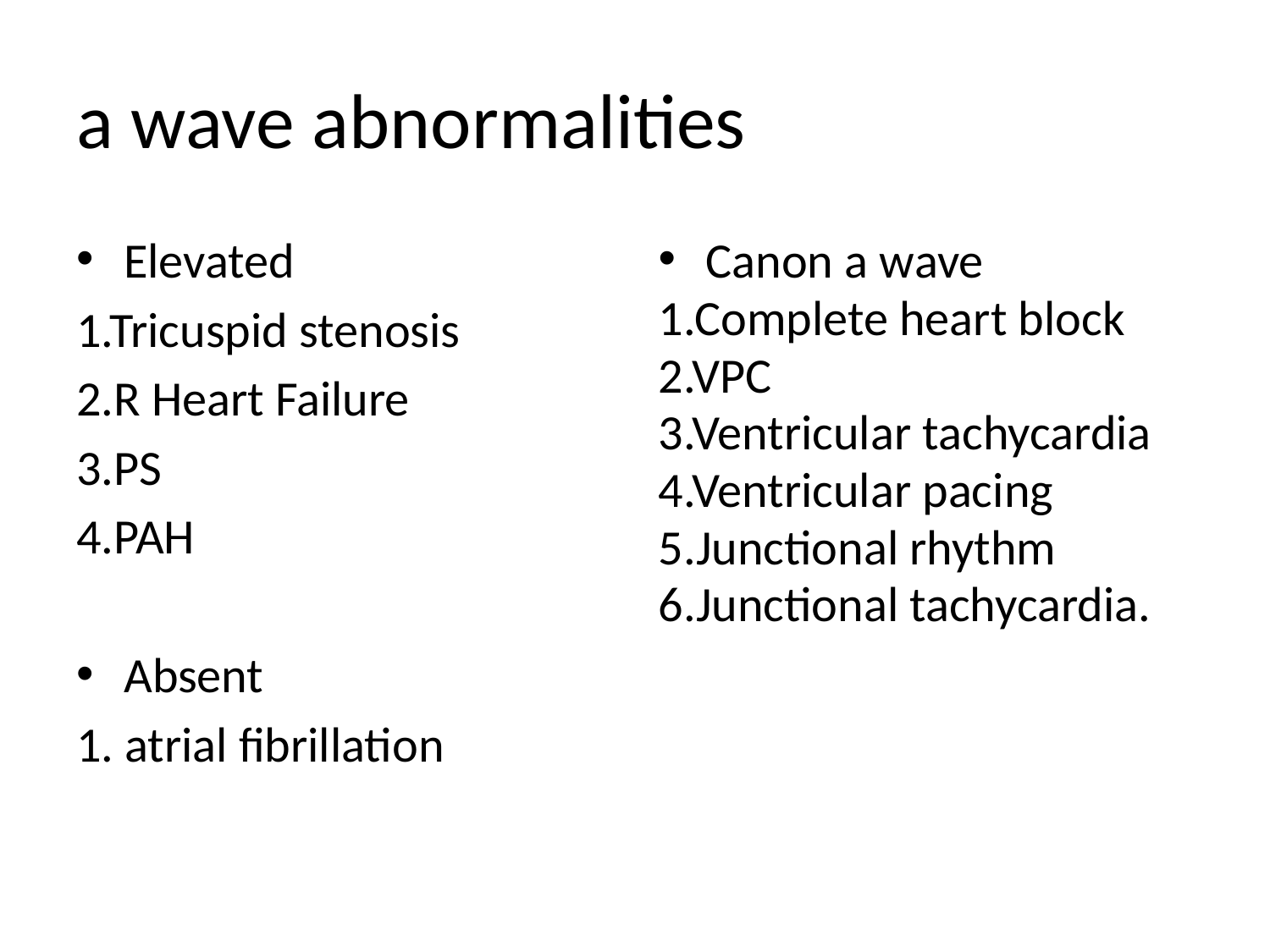

# a wave abnormalities
Elevated
1.Tricuspid stenosis
2.R Heart Failure
3.PS
4.PAH

Absent
1. atrial fibrillation
Canon a wave
1.Complete heart block
2.VPC
3.Ventricular tachycardia
4.Ventricular pacing
5.Junctional rhythm
6.Junctional tachycardia.